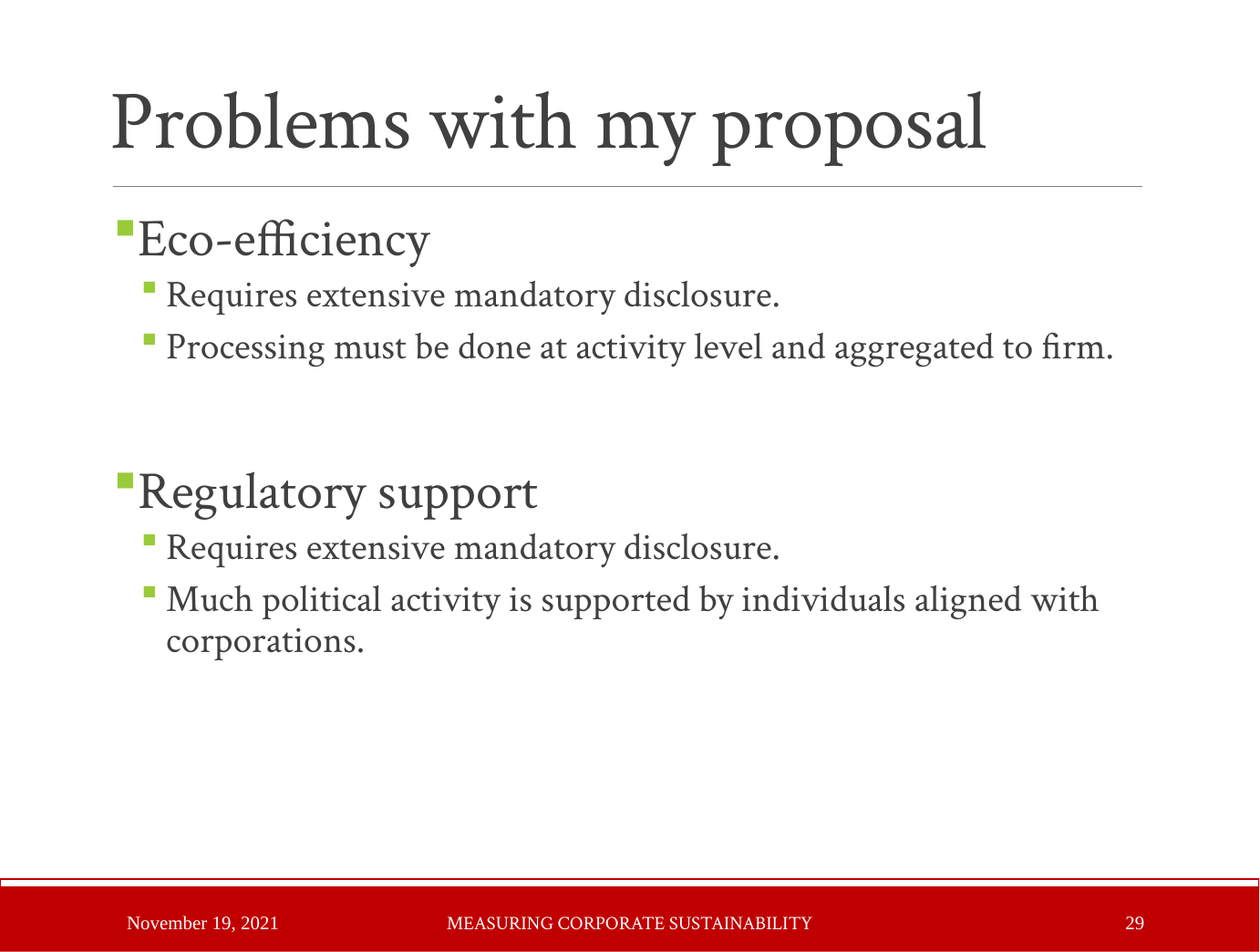

# Problems with my proposal
Eco-efficiency
Requires extensive mandatory disclosure.
Processing must be done at activity level and aggregated to firm.

Regulatory support
Requires extensive mandatory disclosure.
Much political activity is supported by individuals aligned with corporations.
November 19, 2021
Measuring Corporate Sustainability
29